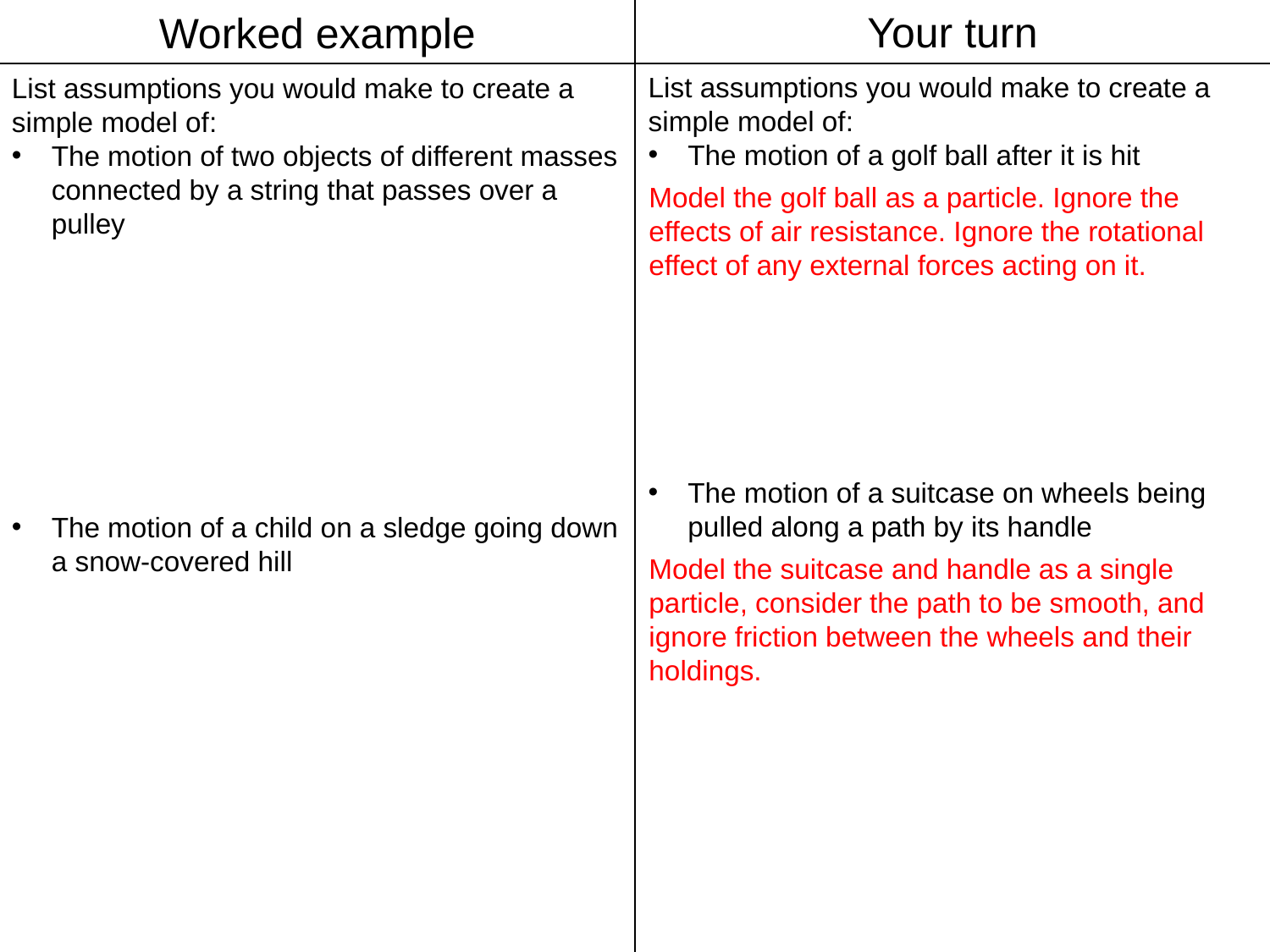

Worked example
Your turn
List assumptions you would make to create a simple model of:
The motion of a golf ball after it is hit

The motion of a suitcase on wheels being pulled along a path by its handle

List assumptions you would make to create a simple model of:
The motion of two objects of different masses connected by a string that passes over a pulley

The motion of a child on a sledge going down a snow-covered hill

Model the golf ball as a particle. Ignore the effects of air resistance. Ignore the rotational effect of any external forces acting on it.

Model the suitcase and handle as a single particle, consider the path to be smooth, and ignore friction between the wheels and their holdings.